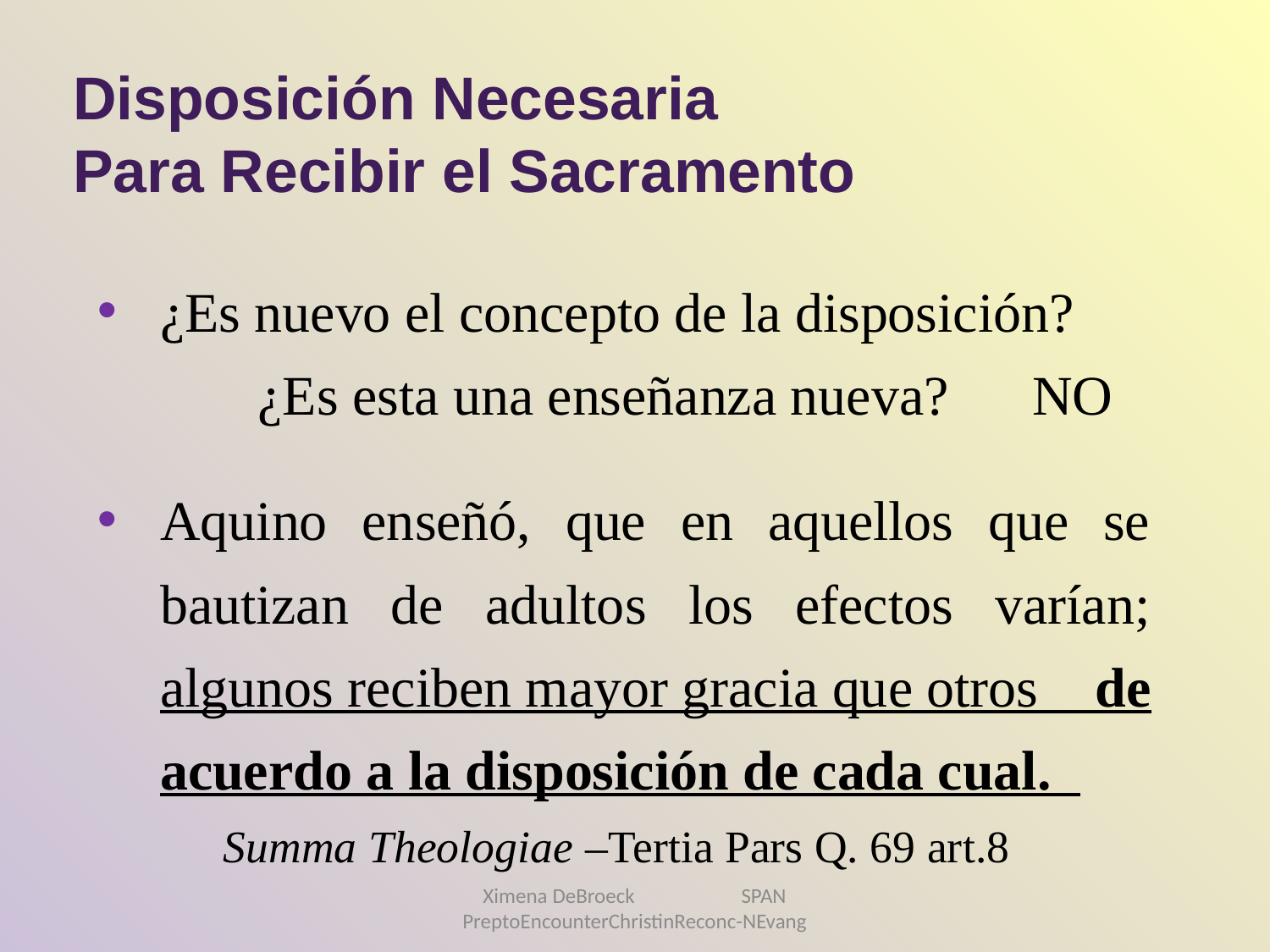

# Disposición Necesaria Para Recibir el Sacramento
¿Es nuevo el concepto de la disposición?             ¿Es esta una enseñanza nueva?      NO
Aquino enseñó, que en aquellos que se bautizan de adultos los efectos varían; algunos reciben mayor gracia que otros    de acuerdo a la disposición de cada cual.
		Summa Theologiae –Tertia Pars Q. 69 art.8

Ximena DeBroeck                      SPAN PreptoEncounterChristinReconc-NEvang